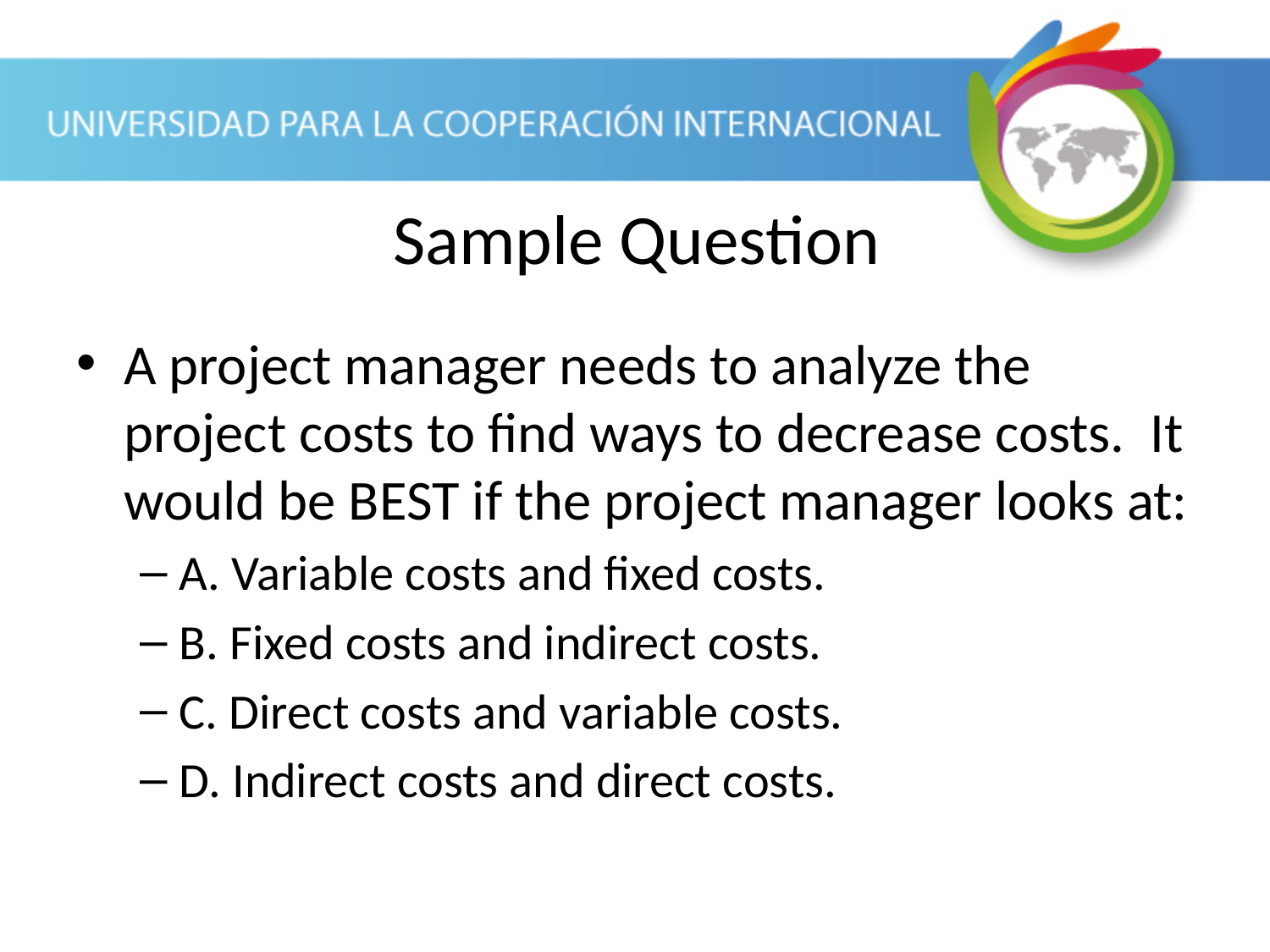

Sample Question
A project manager needs to analyze the project costs to find ways to decrease costs.  It would be BEST if the project manager looks at:
A. Variable costs and fixed costs.
B. Fixed costs and indirect costs.
C. Direct costs and variable costs.
D. Indirect costs and direct costs.